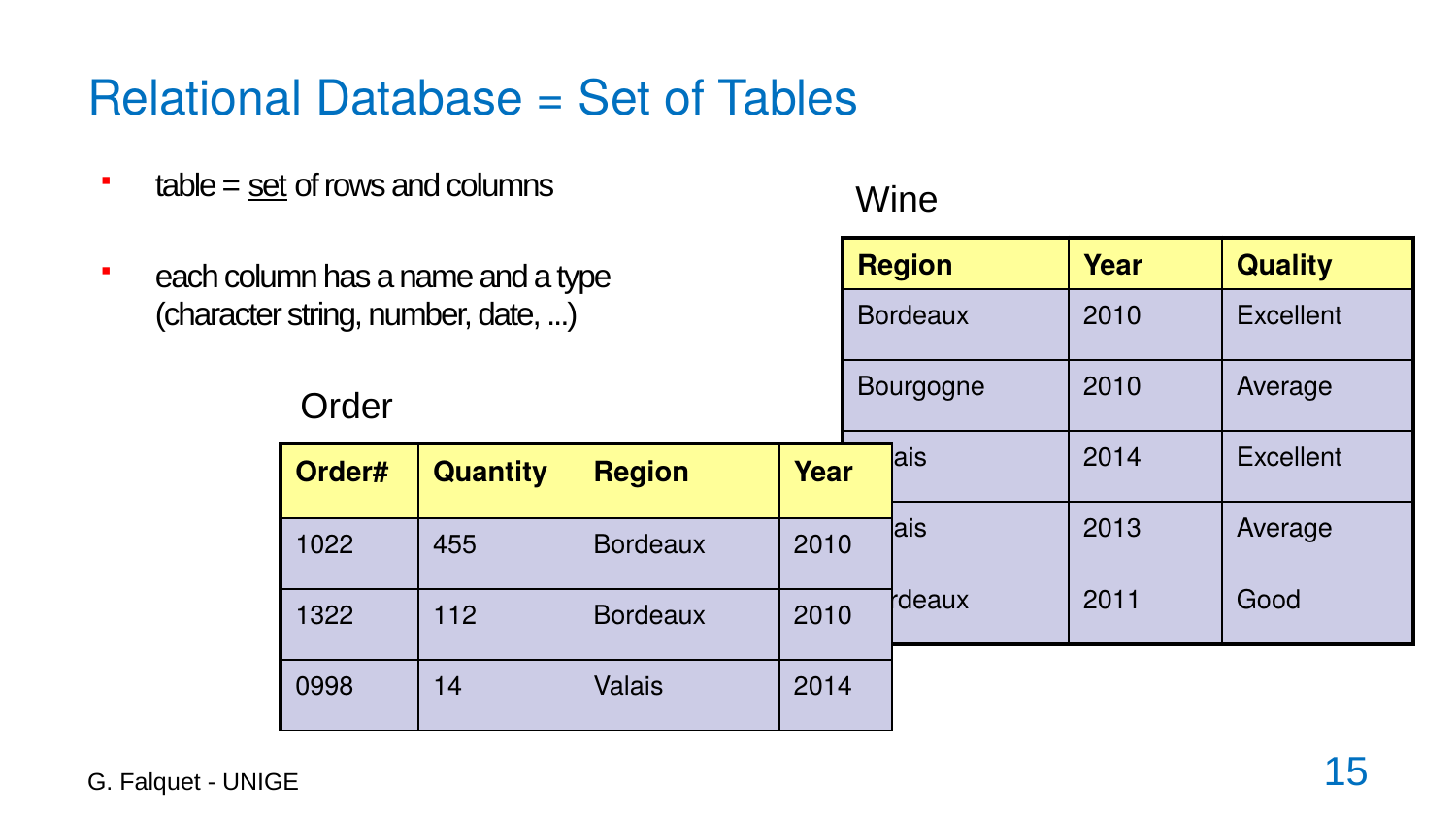

# Relational Database = Set of Tables
table = set of rows and columns

each column has a name and a type (character string, number, date, ...)
Wine
| Region | Year | Quality |
| --- | --- | --- |
| Bordeaux | 2010 | Excellent |
| Bourgogne | 2010 | Average |
| Valais | 2014 | Excellent |
| Valais | 2013 | Average |
| Bordeaux | 2011 | Good |
Order
| Order# | Quantity | Region | Year |
| --- | --- | --- | --- |
| 1022 | 455 | Bordeaux | 2010 |
| 1322 | 112 | Bordeaux | 2010 |
| 0998 | 14 | Valais | 2014 |
G. Falquet - UNIGE
15